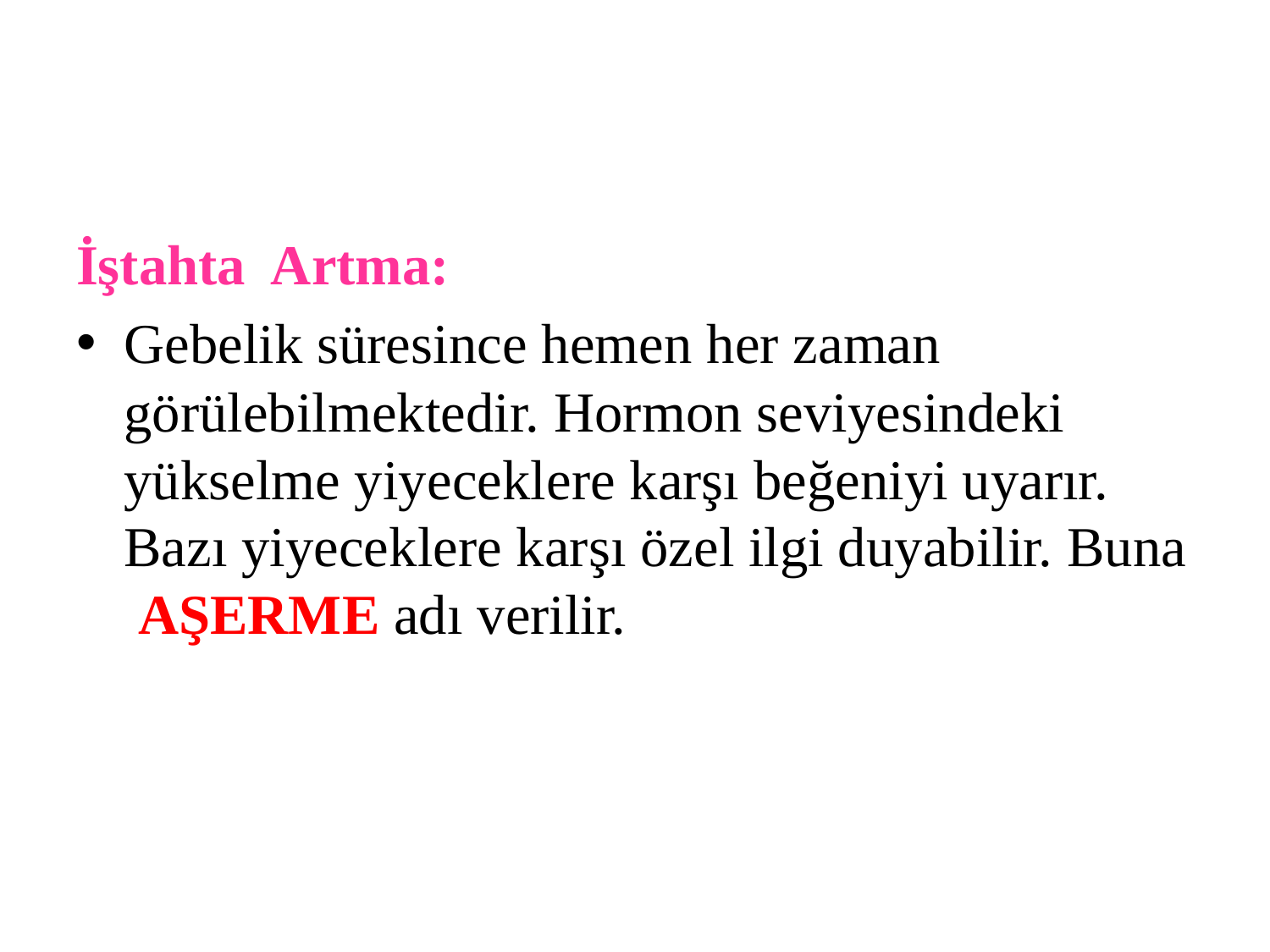

İştahta  Artma:
Gebelik süresince hemen her zaman görülebilmektedir. Hormon seviyesindeki yükselme yiyeceklere karşı beğeniyi uyarır. Bazı yiyeceklere karşı özel ilgi duyabilir. Buna  AŞERME adı verilir.